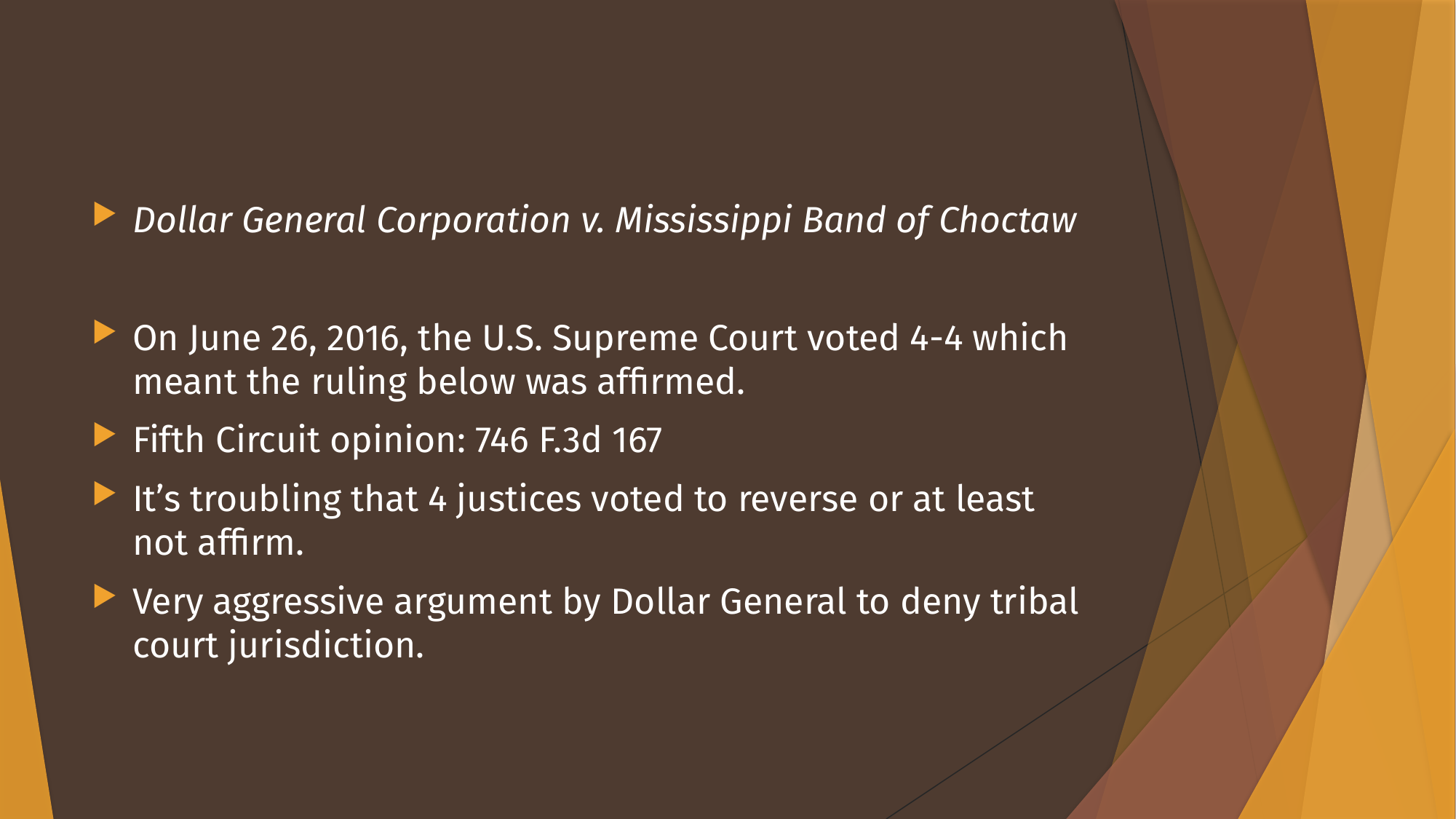

#
Dollar General Corporation v. Mississippi Band of Choctaw

On June 26, 2016, the U.S. Supreme Court voted 4-4 which meant the ruling below was affirmed.
Fifth Circuit opinion: 746 F.3d 167
It’s troubling that 4 justices voted to reverse or at least not affirm.
Very aggressive argument by Dollar General to deny tribal court jurisdiction.